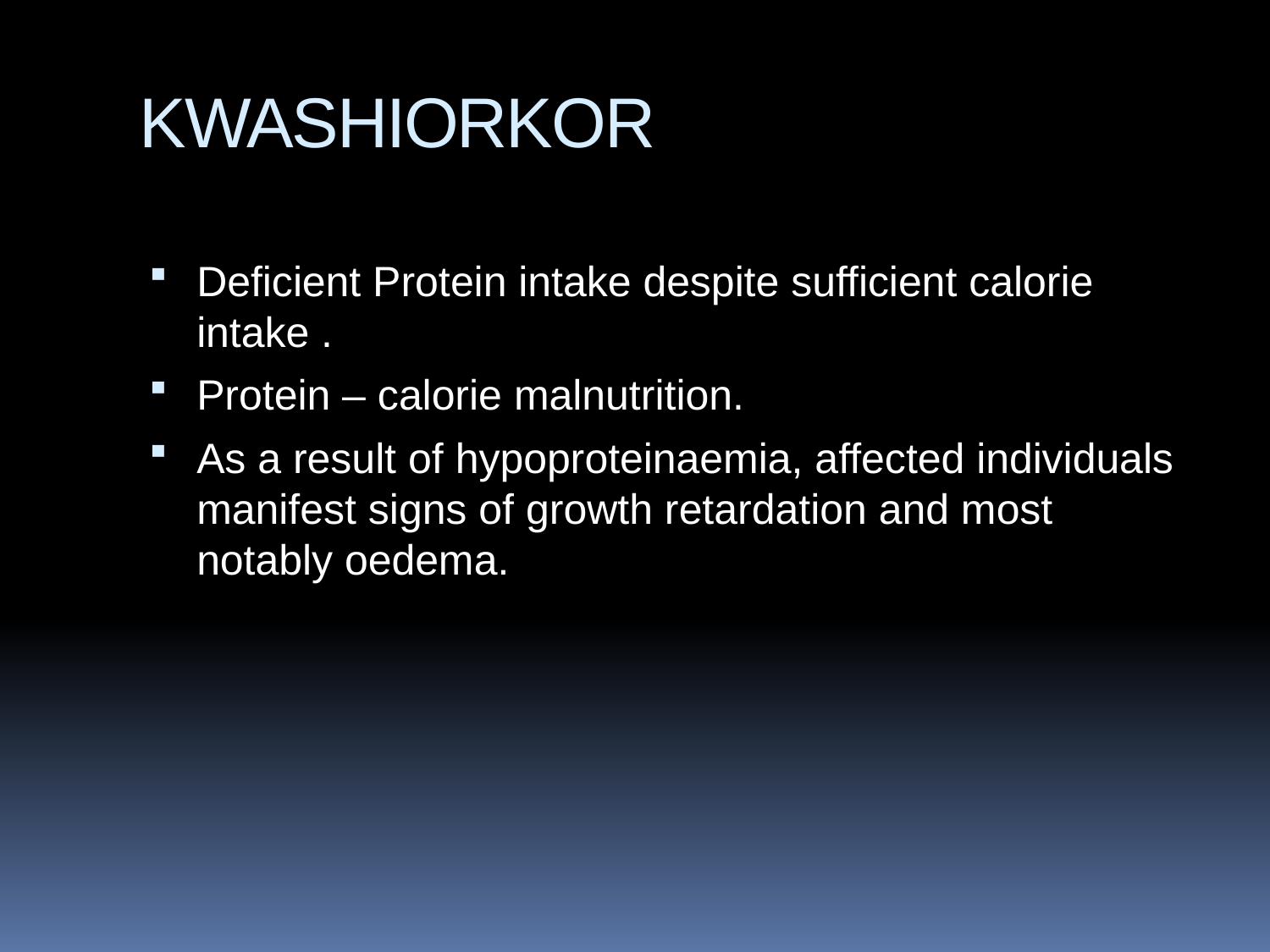

# KWASHIORKOR
Deficient Protein intake despite sufficient calorie intake .
Protein – calorie malnutrition.
As a result of hypoproteinaemia, affected individuals manifest signs of growth retardation and most notably oedema.